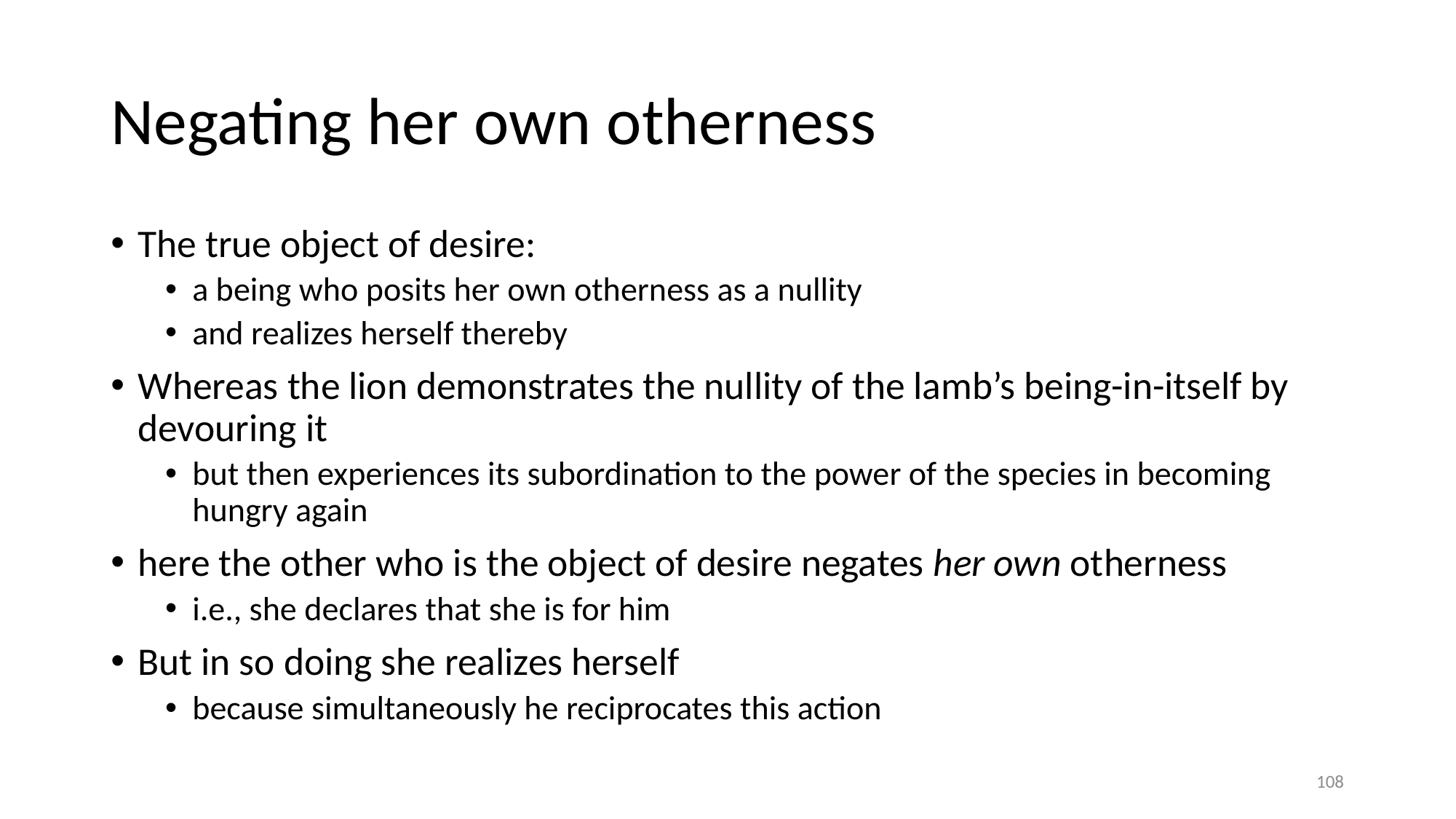

# Negating her own otherness
The true object of desire:
a being who posits her own otherness as a nullity
and realizes herself thereby
Whereas the lion demonstrates the nullity of the lamb’s being-in-itself by devouring it
but then experiences its subordination to the power of the species in becoming hungry again
here the other who is the object of desire negates her own otherness
i.e., she declares that she is for him
But in so doing she realizes herself
because simultaneously he reciprocates this action

108